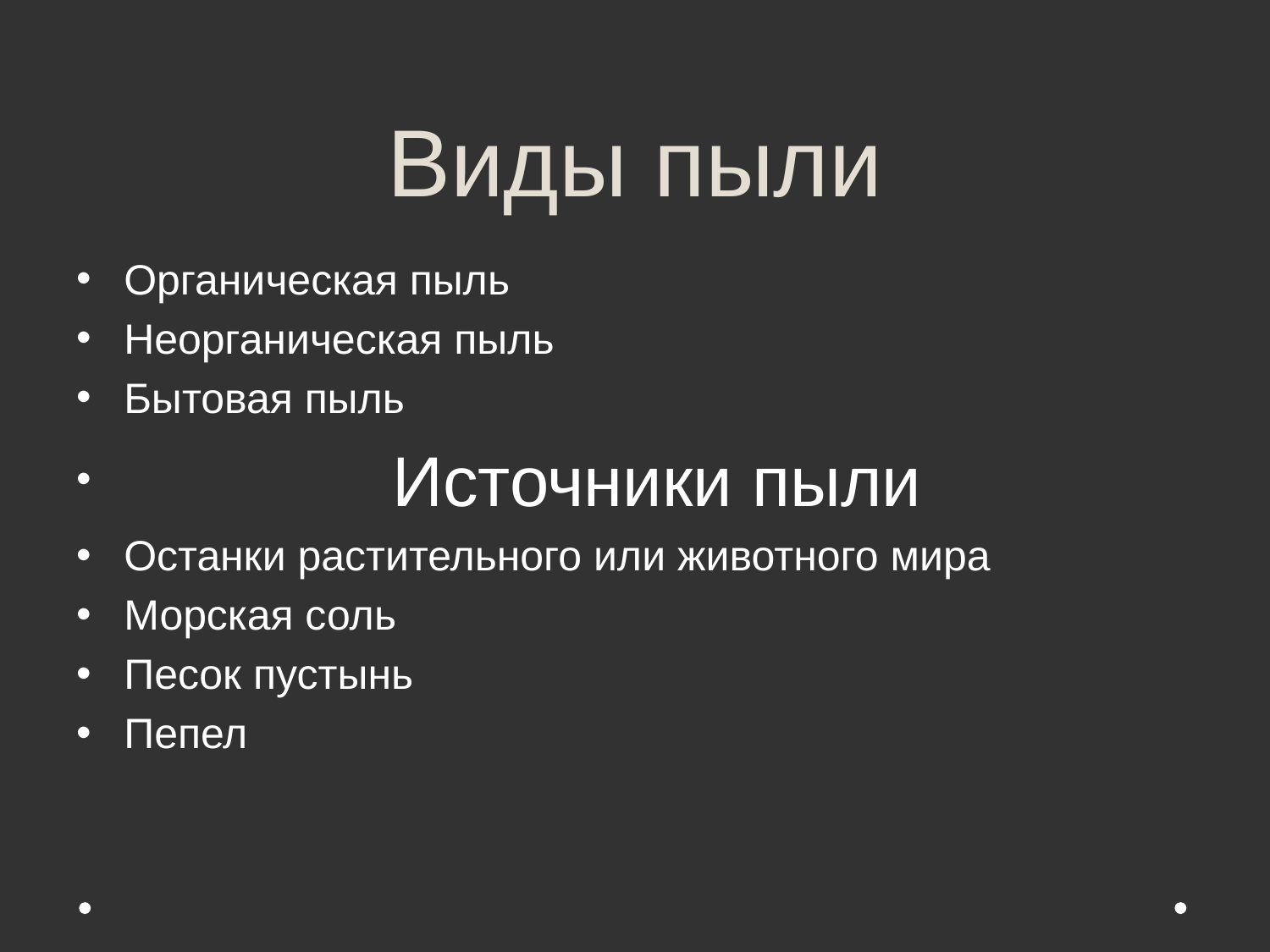

# Виды пыли
Органическая пыль
Неорганическая пыль
Бытовая пыль
                      Источники пыли
Останки растительного или животного мира
Морская соль
Песок пустынь
Пепел